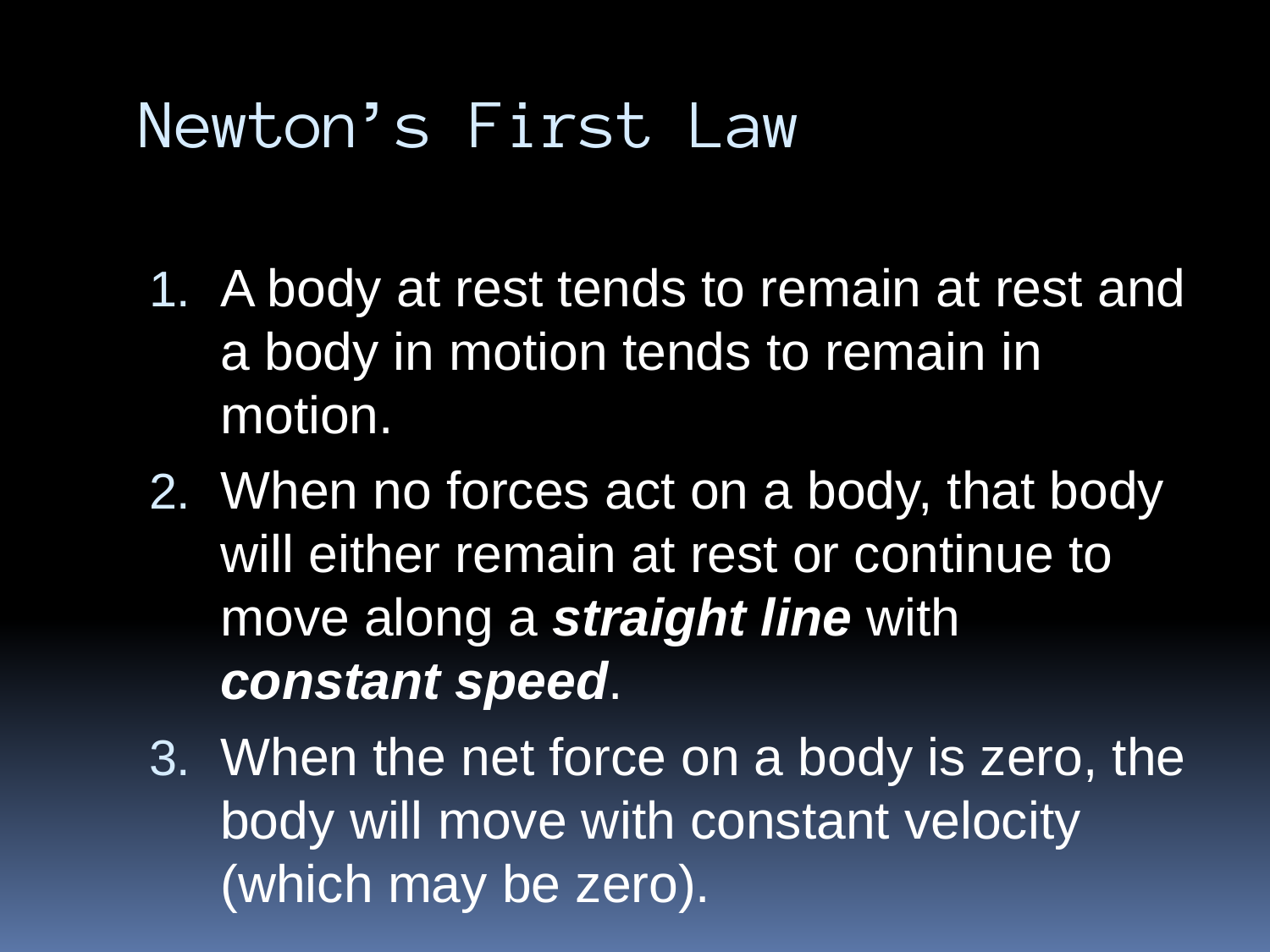

# Newton’s First Law
A body at rest tends to remain at rest and a body in motion tends to remain in motion.
When no forces act on a body, that body will either remain at rest or continue to move along a straight line with constant speed.
When the net force on a body is zero, the body will move with constant velocity (which may be zero).